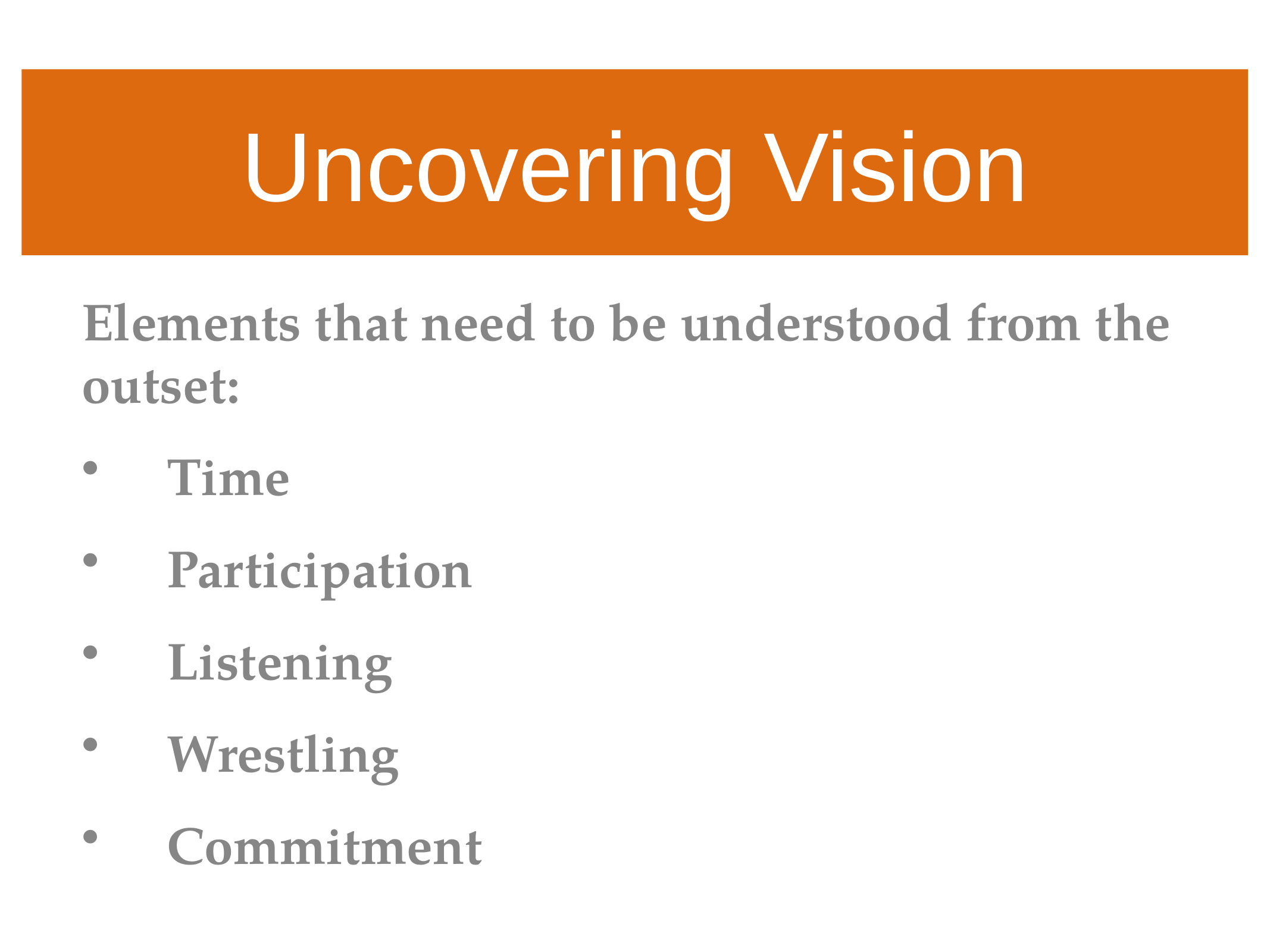

# Uncovering Vision
Elements that need to be understood from the outset:
Time
Participation
Listening
Wrestling
Commitment